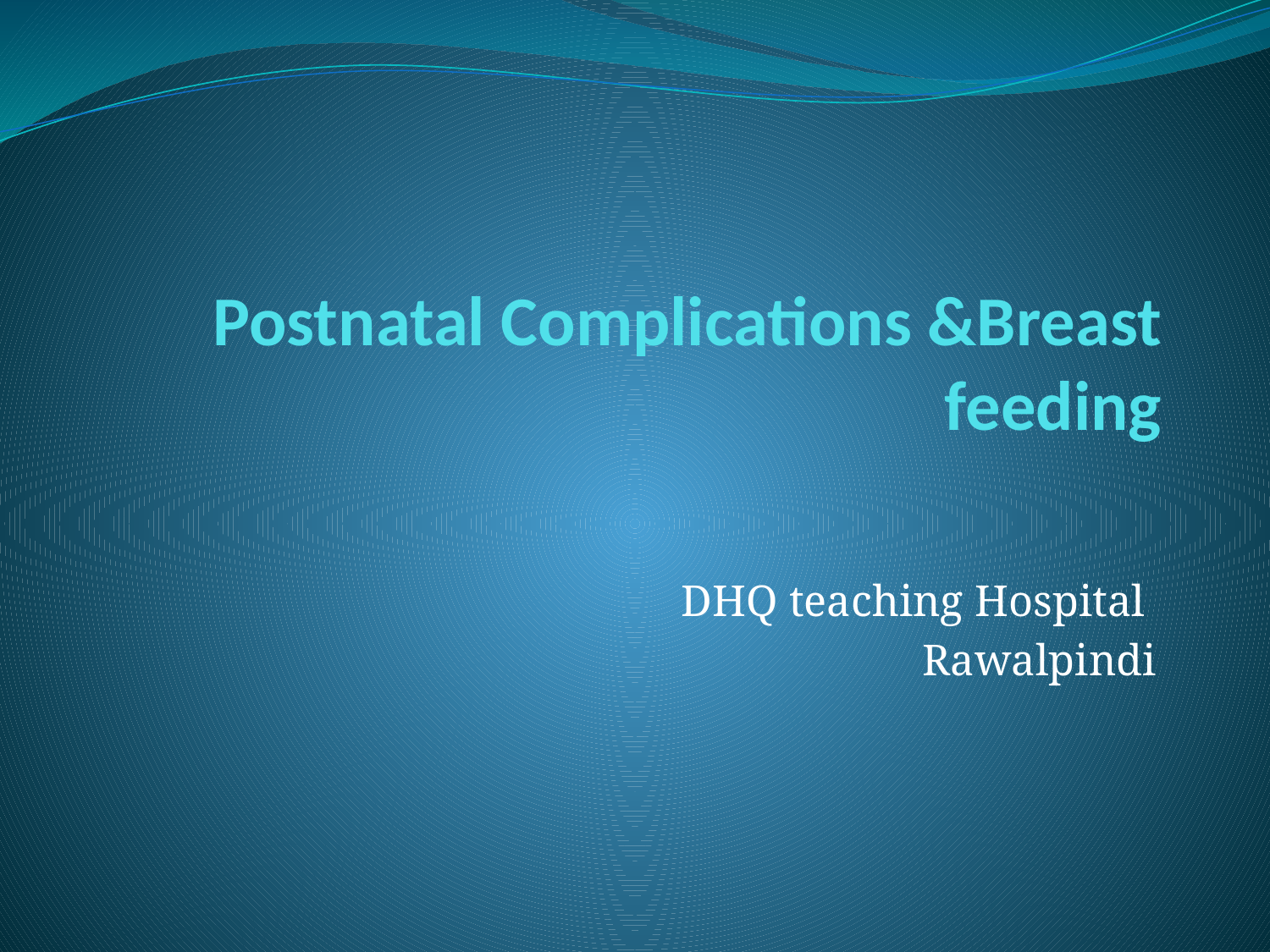

# Postnatal Complications &Breast feeding

DHQ teaching Hospital
Rawalpindi